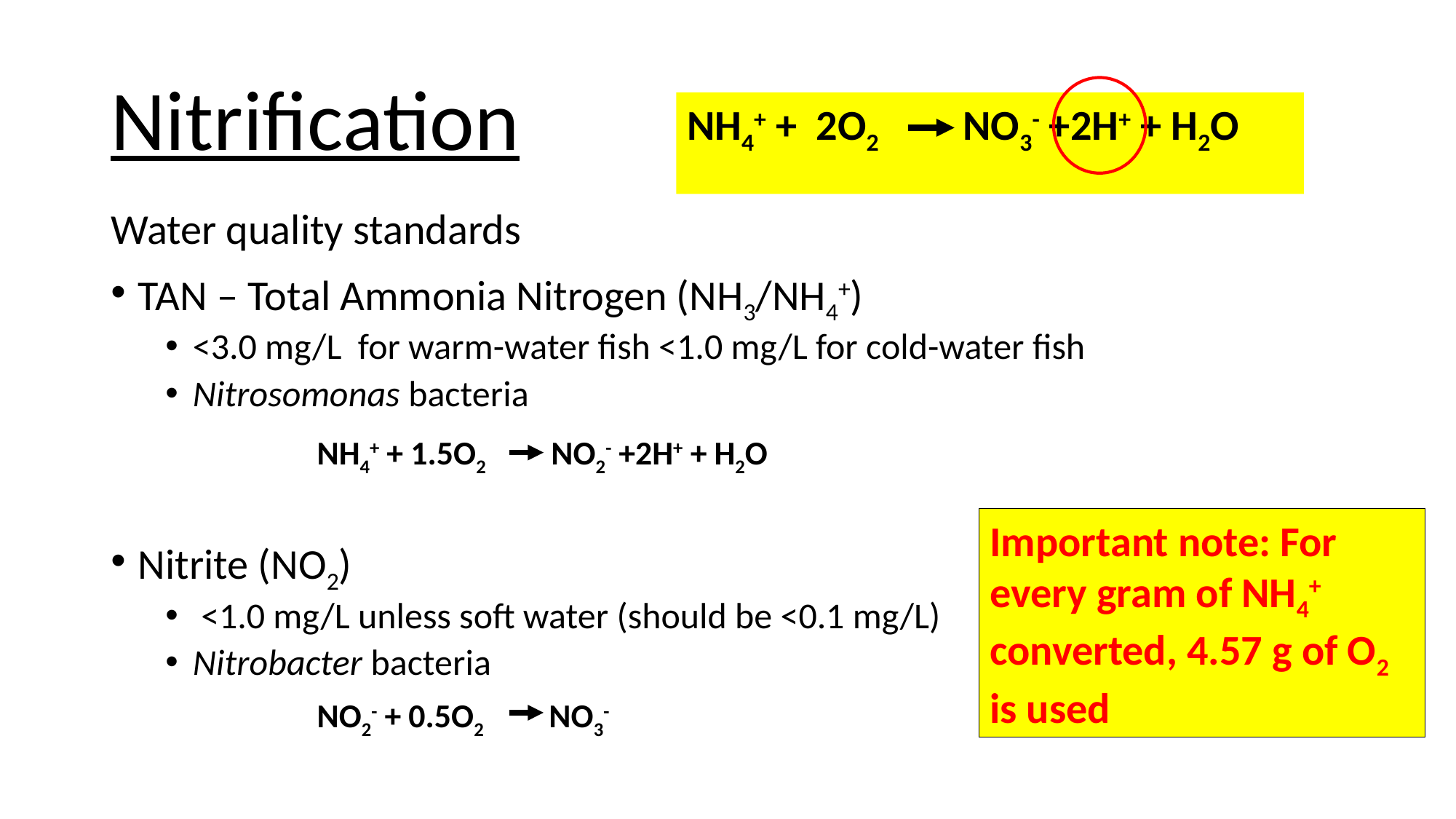

# Nitrification

NH4+ +  2O2          NO3- +2H+ + H2O

Water quality standards
TAN – Total Ammonia Nitrogen (NH3/NH4+)
<3.0 mg/L  for warm-water fish <1.0 mg/L for cold-water fish
Nitrosomonas bacteria

Nitrite (NO2)
 <1.0 mg/L unless soft water (should be <0.1 mg/L)
Nitrobacter bacteria
NH4+ + 1.5O2          NO2- +2H+ + H2O
Important note: For every gram of NH4+ converted, 4.57 g of O2 is used
NO2- + 0.5O2          NO3-